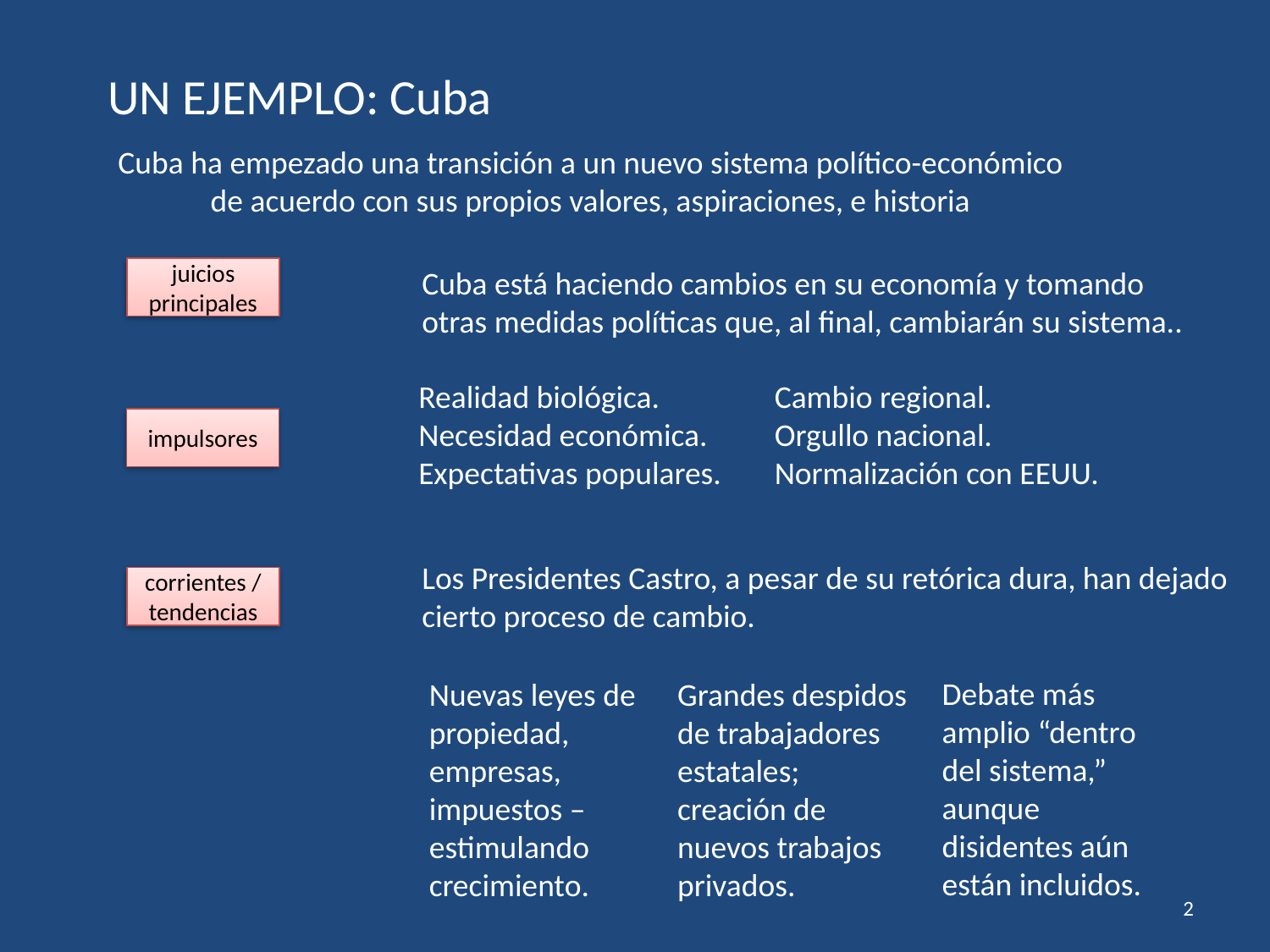

UN EJEMPLO: Cuba
Cuba ha empezado una transición a un nuevo sistema político-económico de acuerdo con sus propios valores, aspiraciones, e historia
Cuba está haciendo cambios en su economía y tomando otras medidas políticas que, al final, cambiarán su sistema..
juicios principales
Realidad biológica.
Necesidad económica.
Expectativas populares.
Cambio regional.
Orgullo nacional.
Normalización con EEUU.
impulsores
Los Presidentes Castro, a pesar de su retórica dura, han dejado cierto proceso de cambio.

corrientes / tendencias
Debate más amplio “dentro del sistema,” aunque disidentes aún están incluidos.
Nuevas leyes de propiedad, empresas, impuestos – estimulando crecimiento.
Grandes despidos de trabajadores estatales; creación de nuevos trabajos privados.
2